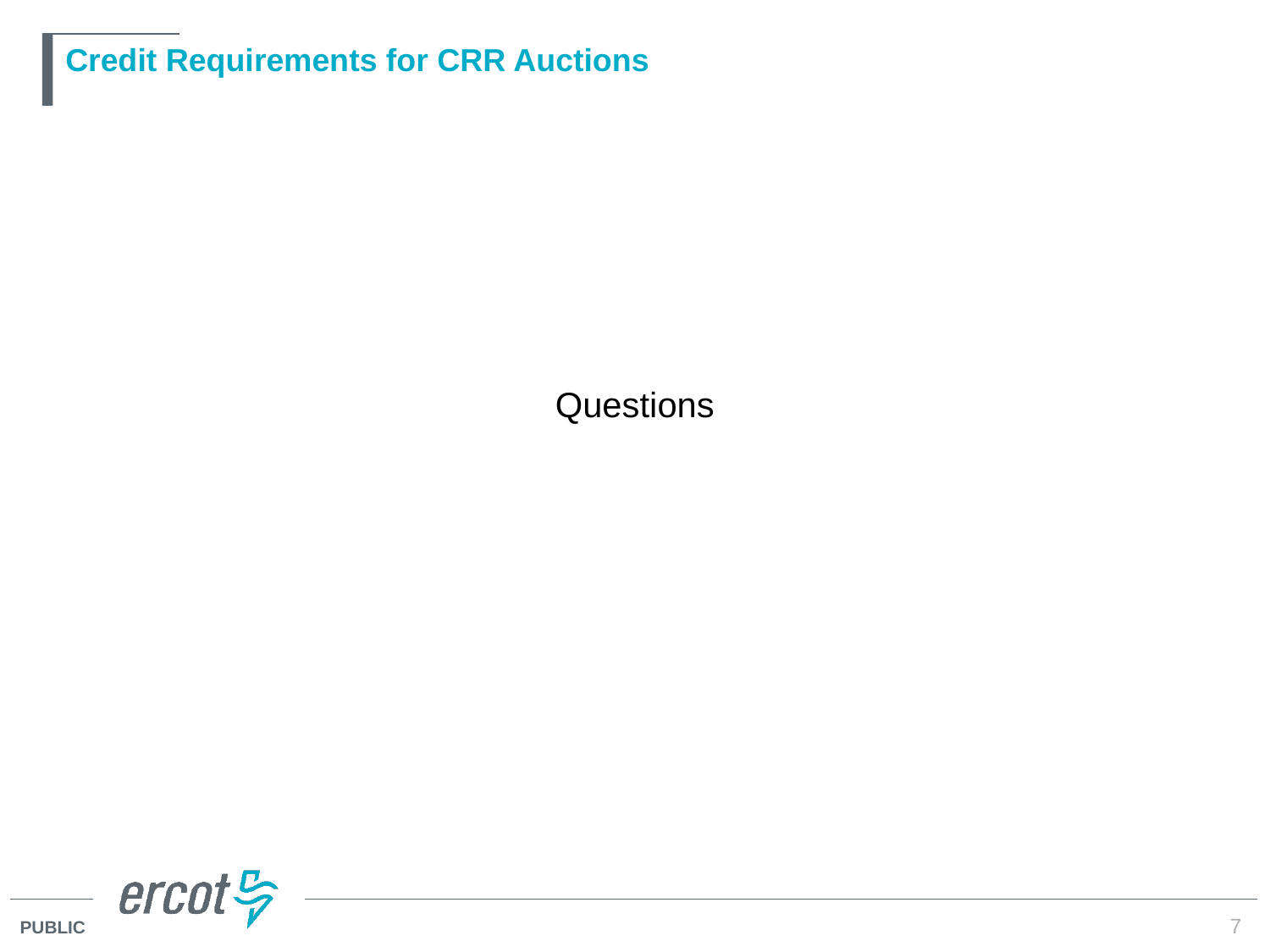

# Credit Requirements for CRR Auctions
Questions
7